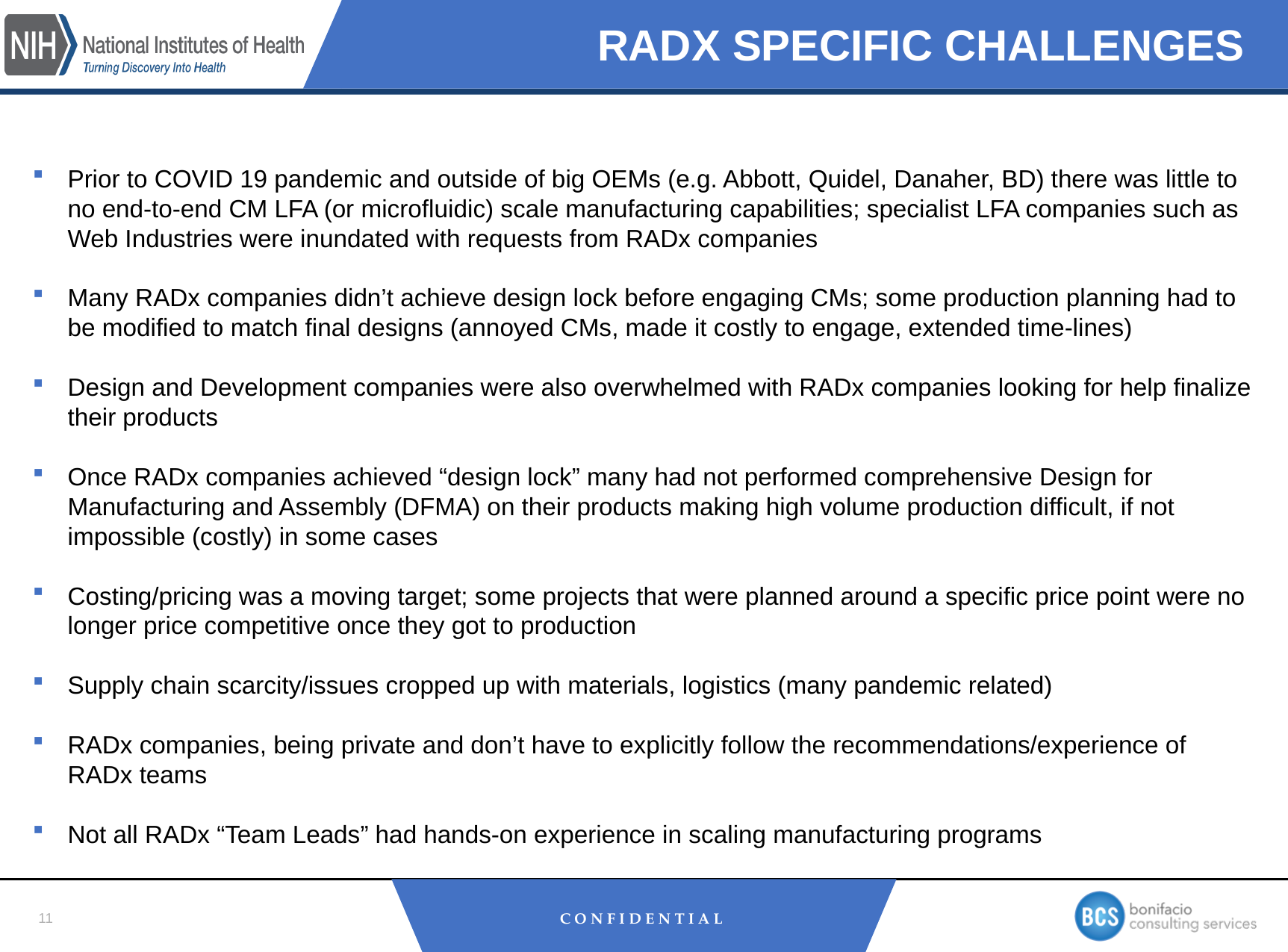

# RADx Specific Challenges
Prior to COVID 19 pandemic and outside of big OEMs (e.g. Abbott, Quidel, Danaher, BD) there was little to no end-to-end CM LFA (or microfluidic) scale manufacturing capabilities; specialist LFA companies such as Web Industries were inundated with requests from RADx companies

Many RADx companies didn’t achieve design lock before engaging CMs; some production planning had to be modified to match final designs (annoyed CMs, made it costly to engage, extended time-lines)
Design and Development companies were also overwhelmed with RADx companies looking for help finalize their products
Once RADx companies achieved “design lock” many had not performed comprehensive Design for Manufacturing and Assembly (DFMA) on their products making high volume production difficult, if not impossible (costly) in some cases
Costing/pricing was a moving target; some projects that were planned around a specific price point were no longer price competitive once they got to production
Supply chain scarcity/issues cropped up with materials, logistics (many pandemic related)
RADx companies, being private and don’t have to explicitly follow the recommendations/experience of RADx teams
Not all RADx “Team Leads” had hands-on experience in scaling manufacturing programs
11